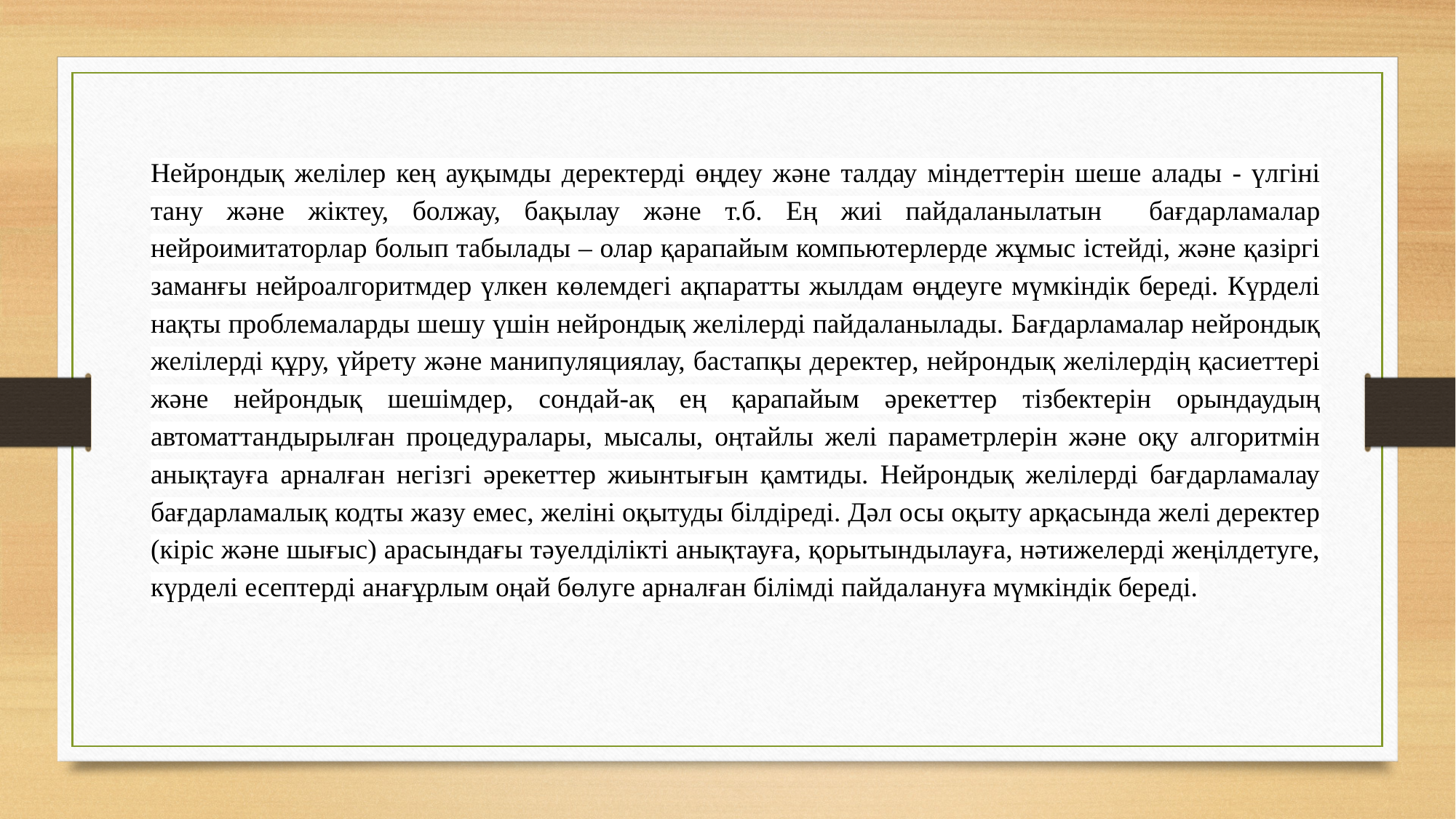

Нейрондық желілер кең ауқымды деректерді өңдеу және талдау міндеттерін шеше алады - үлгіні тану және жіктеу, болжау, бақылау және т.б. Ең жиі пайдаланылатын  бағдарламалар нейроимитаторлар болып табылады – олар қарапайым компьютерлерде жұмыс істейді, және қазіргі заманғы нейроалгоритмдер үлкен көлемдегі ақпаратты жылдам өңдеуге мүмкіндік береді. Күрделі нақты проблемаларды шешу үшін нейрондық желілерді пайдаланылады. Бағдарламалар нейрондық желілерді құру, үйрету және манипуляциялау, бастапқы деректер, нейрондық желілердің қасиеттері және нейрондық шешімдер, сондай-ақ ең қарапайым әрекеттер тізбектерін орындаудың автоматтандырылған процедуралары, мысалы, оңтайлы желі параметрлерін және оқу алгоритмін анықтауға арналған негізгі әрекеттер жиынтығын қамтиды. Нейрондық желілерді бағдарламалау бағдарламалық кодты жазу емес, желіні оқытуды білдіреді. Дәл осы оқыту арқасында желі деректер (кіріс және шығыс) арасындағы тәуелділікті анықтауға, қорытындылауға, нәтижелерді жеңілдетуге, күрделі есептерді анағұрлым оңай бөлуге арналған білімді пайдалануға мүмкіндік береді.